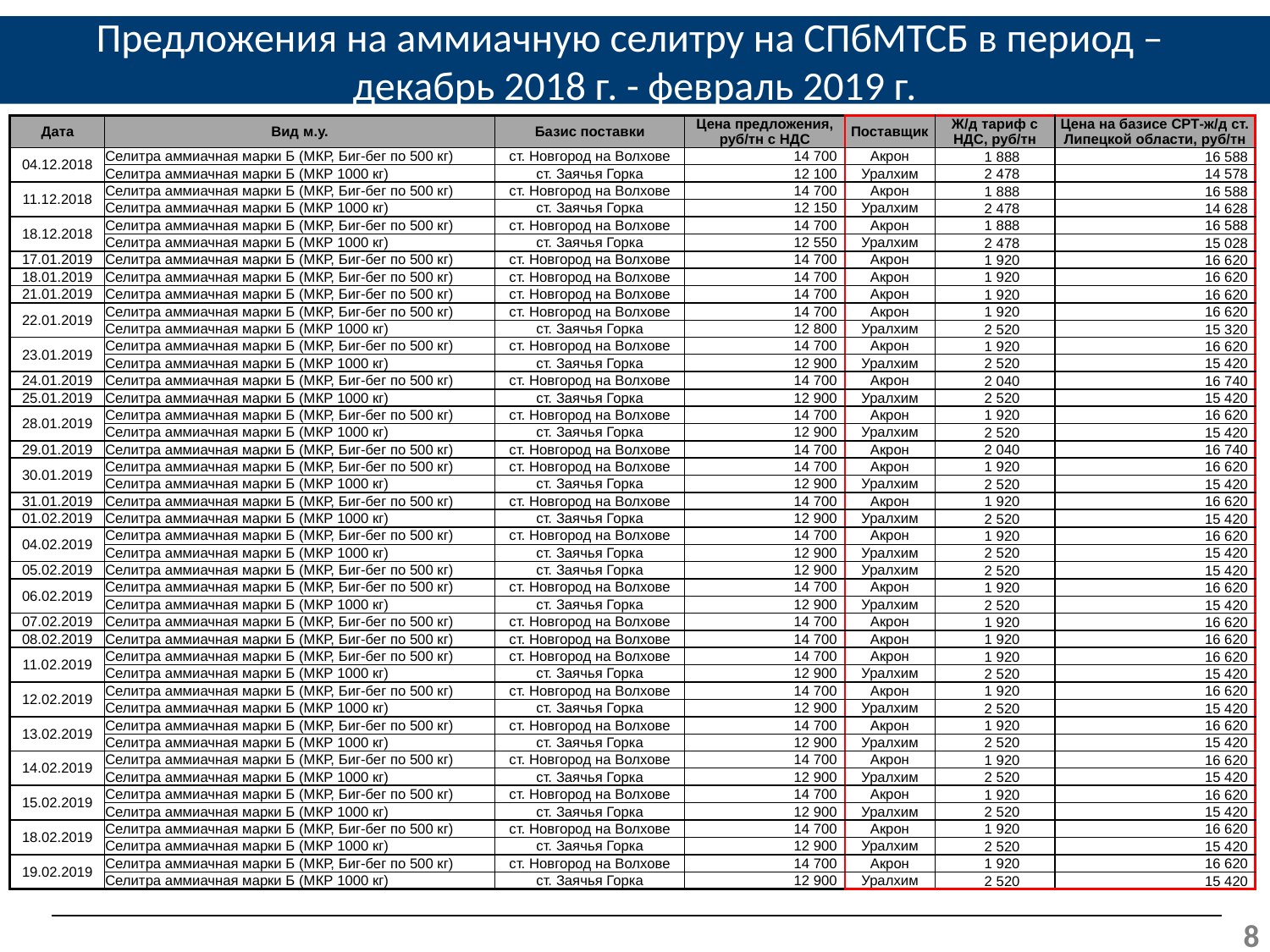

Предложения на аммиачную селитру на СПбМТСБ в период –
декабрь 2018 г. - февраль 2019 г.
| Дата | Вид м.у. | Базис поставки | Цена предложения, руб/тн с НДС | Поставщик | Ж/д тариф с НДС, руб/тн | Цена на базисе СРТ-ж/д ст. Липецкой области, руб/тн |
| --- | --- | --- | --- | --- | --- | --- |
| 04.12.2018 | Селитра аммиачная марки Б (МКР, Биг-бег по 500 кг) | ст. Новгород на Волхове | 14 700 | Акрон | 1 888 | 16 588 |
|  | Селитра аммиачная марки Б (МКР 1000 кг) | ст. Заячья Горка | 12 100 | Уралхим | 2 478 | 14 578 |
| 11.12.2018 | Селитра аммиачная марки Б (МКР, Биг-бег по 500 кг) | ст. Новгород на Волхове | 14 700 | Акрон | 1 888 | 16 588 |
|  | Селитра аммиачная марки Б (МКР 1000 кг) | ст. Заячья Горка | 12 150 | Уралхим | 2 478 | 14 628 |
| 18.12.2018 | Селитра аммиачная марки Б (МКР, Биг-бег по 500 кг) | ст. Новгород на Волхове | 14 700 | Акрон | 1 888 | 16 588 |
|  | Селитра аммиачная марки Б (МКР 1000 кг) | ст. Заячья Горка | 12 550 | Уралхим | 2 478 | 15 028 |
| 17.01.2019 | Селитра аммиачная марки Б (МКР, Биг-бег по 500 кг) | ст. Новгород на Волхове | 14 700 | Акрон | 1 920 | 16 620 |
| 18.01.2019 | Селитра аммиачная марки Б (МКР, Биг-бег по 500 кг) | ст. Новгород на Волхове | 14 700 | Акрон | 1 920 | 16 620 |
| 21.01.2019 | Селитра аммиачная марки Б (МКР, Биг-бег по 500 кг) | ст. Новгород на Волхове | 14 700 | Акрон | 1 920 | 16 620 |
| 22.01.2019 | Селитра аммиачная марки Б (МКР, Биг-бег по 500 кг) | ст. Новгород на Волхове | 14 700 | Акрон | 1 920 | 16 620 |
|  | Селитра аммиачная марки Б (МКР 1000 кг) | ст. Заячья Горка | 12 800 | Уралхим | 2 520 | 15 320 |
| 23.01.2019 | Селитра аммиачная марки Б (МКР, Биг-бег по 500 кг) | ст. Новгород на Волхове | 14 700 | Акрон | 1 920 | 16 620 |
|  | Селитра аммиачная марки Б (МКР 1000 кг) | ст. Заячья Горка | 12 900 | Уралхим | 2 520 | 15 420 |
| 24.01.2019 | Селитра аммиачная марки Б (МКР, Биг-бег по 500 кг) | ст. Новгород на Волхове | 14 700 | Акрон | 2 040 | 16 740 |
| 25.01.2019 | Селитра аммиачная марки Б (МКР 1000 кг) | ст. Заячья Горка | 12 900 | Уралхим | 2 520 | 15 420 |
| 28.01.2019 | Селитра аммиачная марки Б (МКР, Биг-бег по 500 кг) | ст. Новгород на Волхове | 14 700 | Акрон | 1 920 | 16 620 |
|  | Селитра аммиачная марки Б (МКР 1000 кг) | ст. Заячья Горка | 12 900 | Уралхим | 2 520 | 15 420 |
| 29.01.2019 | Селитра аммиачная марки Б (МКР, Биг-бег по 500 кг) | ст. Новгород на Волхове | 14 700 | Акрон | 2 040 | 16 740 |
| 30.01.2019 | Селитра аммиачная марки Б (МКР, Биг-бег по 500 кг) | ст. Новгород на Волхове | 14 700 | Акрон | 1 920 | 16 620 |
|  | Селитра аммиачная марки Б (МКР 1000 кг) | ст. Заячья Горка | 12 900 | Уралхим | 2 520 | 15 420 |
| 31.01.2019 | Селитра аммиачная марки Б (МКР, Биг-бег по 500 кг) | ст. Новгород на Волхове | 14 700 | Акрон | 1 920 | 16 620 |
| 01.02.2019 | Селитра аммиачная марки Б (МКР 1000 кг) | ст. Заячья Горка | 12 900 | Уралхим | 2 520 | 15 420 |
| 04.02.2019 | Селитра аммиачная марки Б (МКР, Биг-бег по 500 кг) | ст. Новгород на Волхове | 14 700 | Акрон | 1 920 | 16 620 |
|  | Селитра аммиачная марки Б (МКР 1000 кг) | ст. Заячья Горка | 12 900 | Уралхим | 2 520 | 15 420 |
| 05.02.2019 | Селитра аммиачная марки Б (МКР, Биг-бег по 500 кг) | ст. Заячья Горка | 12 900 | Уралхим | 2 520 | 15 420 |
| 06.02.2019 | Селитра аммиачная марки Б (МКР, Биг-бег по 500 кг) | ст. Новгород на Волхове | 14 700 | Акрон | 1 920 | 16 620 |
|  | Селитра аммиачная марки Б (МКР 1000 кг) | ст. Заячья Горка | 12 900 | Уралхим | 2 520 | 15 420 |
| 07.02.2019 | Селитра аммиачная марки Б (МКР, Биг-бег по 500 кг) | ст. Новгород на Волхове | 14 700 | Акрон | 1 920 | 16 620 |
| 08.02.2019 | Селитра аммиачная марки Б (МКР, Биг-бег по 500 кг) | ст. Новгород на Волхове | 14 700 | Акрон | 1 920 | 16 620 |
| 11.02.2019 | Селитра аммиачная марки Б (МКР, Биг-бег по 500 кг) | ст. Новгород на Волхове | 14 700 | Акрон | 1 920 | 16 620 |
|  | Селитра аммиачная марки Б (МКР 1000 кг) | ст. Заячья Горка | 12 900 | Уралхим | 2 520 | 15 420 |
| 12.02.2019 | Селитра аммиачная марки Б (МКР, Биг-бег по 500 кг) | ст. Новгород на Волхове | 14 700 | Акрон | 1 920 | 16 620 |
|  | Селитра аммиачная марки Б (МКР 1000 кг) | ст. Заячья Горка | 12 900 | Уралхим | 2 520 | 15 420 |
| 13.02.2019 | Селитра аммиачная марки Б (МКР, Биг-бег по 500 кг) | ст. Новгород на Волхове | 14 700 | Акрон | 1 920 | 16 620 |
|  | Селитра аммиачная марки Б (МКР 1000 кг) | ст. Заячья Горка | 12 900 | Уралхим | 2 520 | 15 420 |
| 14.02.2019 | Селитра аммиачная марки Б (МКР, Биг-бег по 500 кг) | ст. Новгород на Волхове | 14 700 | Акрон | 1 920 | 16 620 |
|  | Селитра аммиачная марки Б (МКР 1000 кг) | ст. Заячья Горка | 12 900 | Уралхим | 2 520 | 15 420 |
| 15.02.2019 | Селитра аммиачная марки Б (МКР, Биг-бег по 500 кг) | ст. Новгород на Волхове | 14 700 | Акрон | 1 920 | 16 620 |
|  | Селитра аммиачная марки Б (МКР 1000 кг) | ст. Заячья Горка | 12 900 | Уралхим | 2 520 | 15 420 |
| 18.02.2019 | Селитра аммиачная марки Б (МКР, Биг-бег по 500 кг) | ст. Новгород на Волхове | 14 700 | Акрон | 1 920 | 16 620 |
|  | Селитра аммиачная марки Б (МКР 1000 кг) | ст. Заячья Горка | 12 900 | Уралхим | 2 520 | 15 420 |
| 19.02.2019 | Селитра аммиачная марки Б (МКР, Биг-бег по 500 кг) | ст. Новгород на Волхове | 14 700 | Акрон | 1 920 | 16 620 |
|  | Селитра аммиачная марки Б (МКР 1000 кг) | ст. Заячья Горка | 12 900 | Уралхим | 2 520 | 15 420 |
8